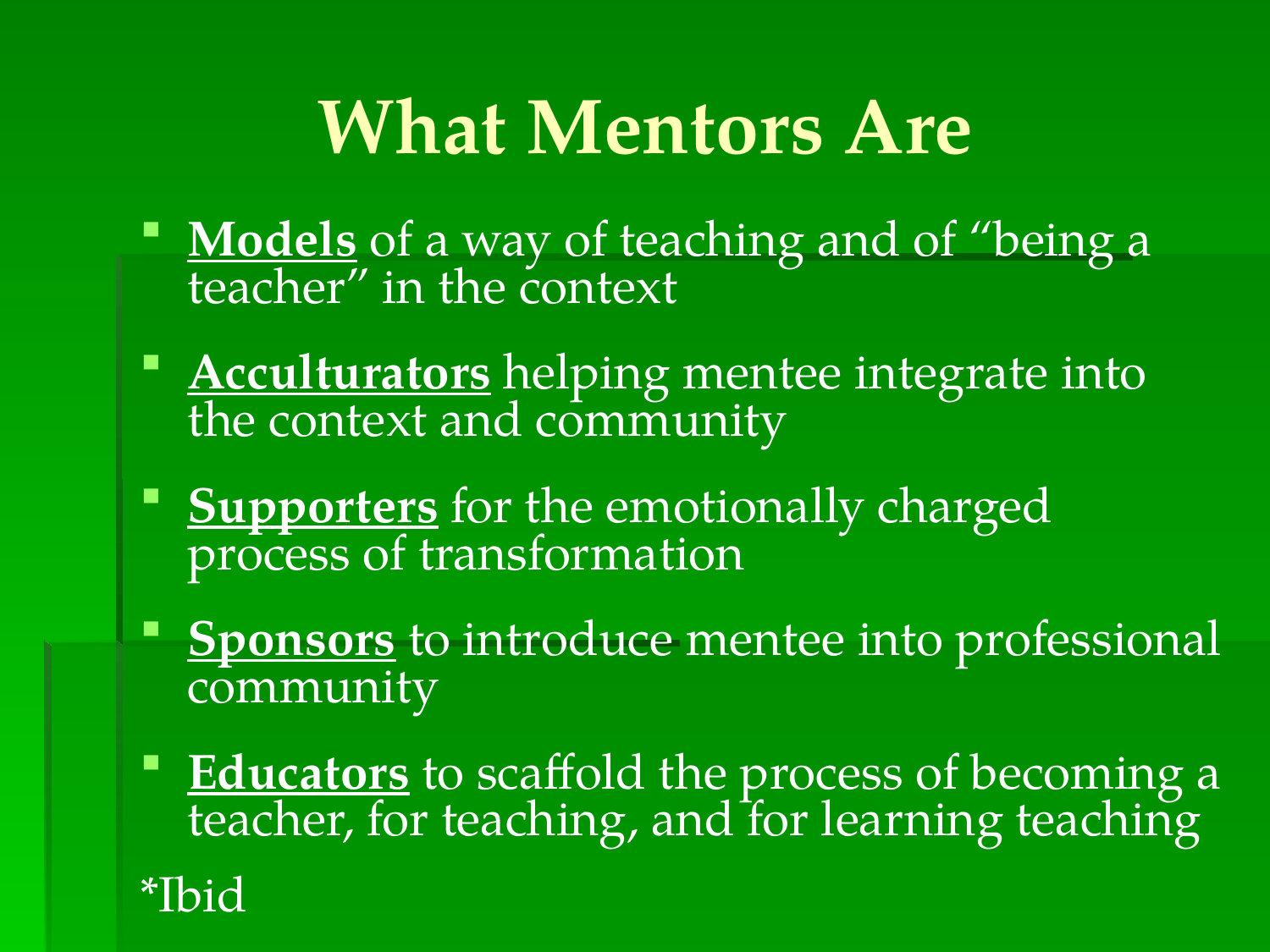

# What Mentors Are
Models of a way of teaching and of “being a teacher” in the context

Acculturators helping mentee integrate into the context and community

Supporters for the emotionally charged process of transformation

Sponsors to introduce mentee into professional community

Educators to scaffold the process of becoming a teacher, for teaching, and for learning teaching

*Ibid